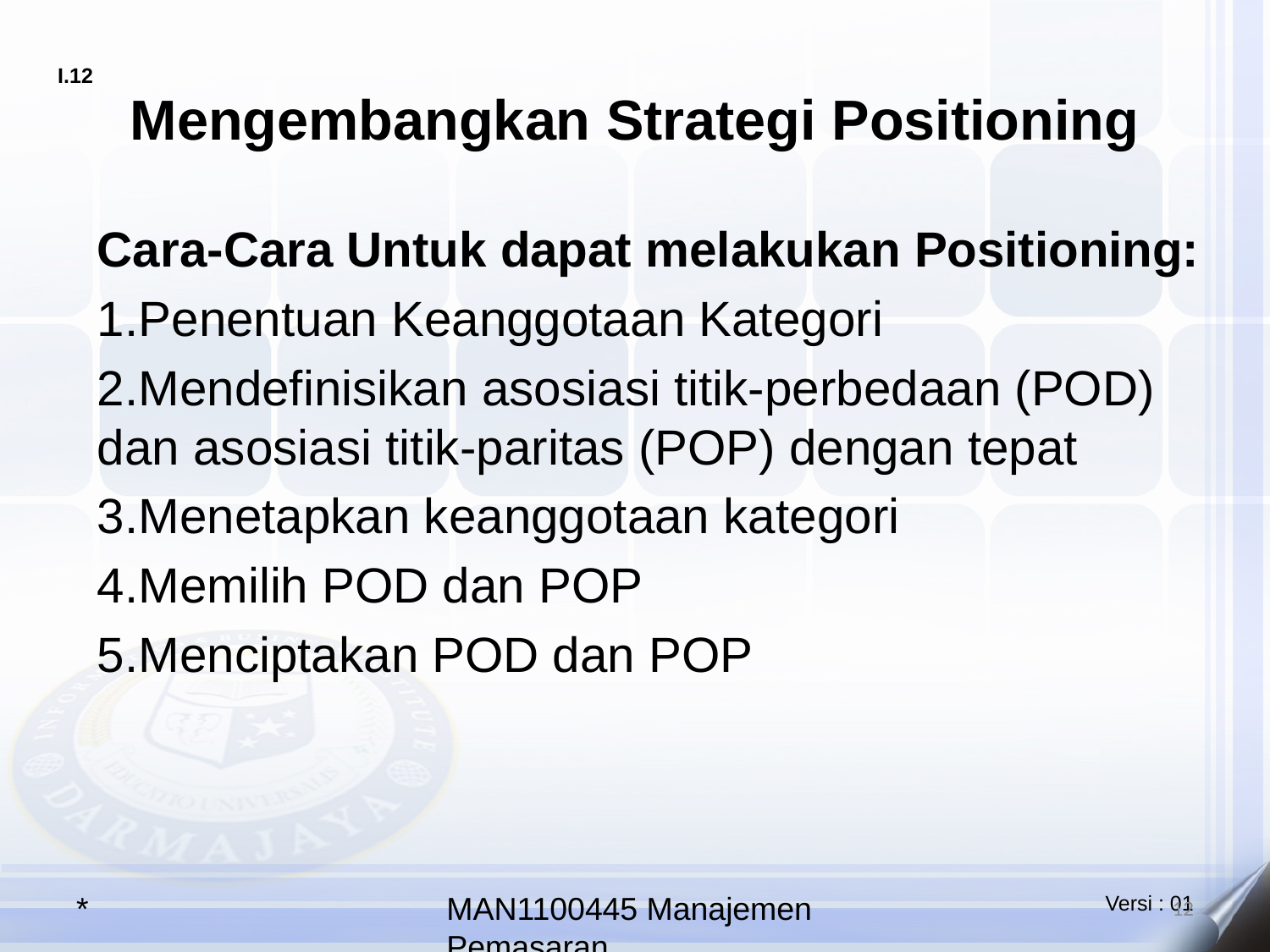

# Mengembangkan Strategi Positioning
Cara-Cara Untuk dapat melakukan Positioning:
Penentuan Keanggotaan Kategori
Mendefinisikan asosiasi titik-perbedaan (POD) dan asosiasi titik-paritas (POP) dengan tepat
Menetapkan keanggotaan kategori
Memilih POD dan POP
Menciptakan POD dan POP
*
MAN1100445 Manajemen Pemasaran
12